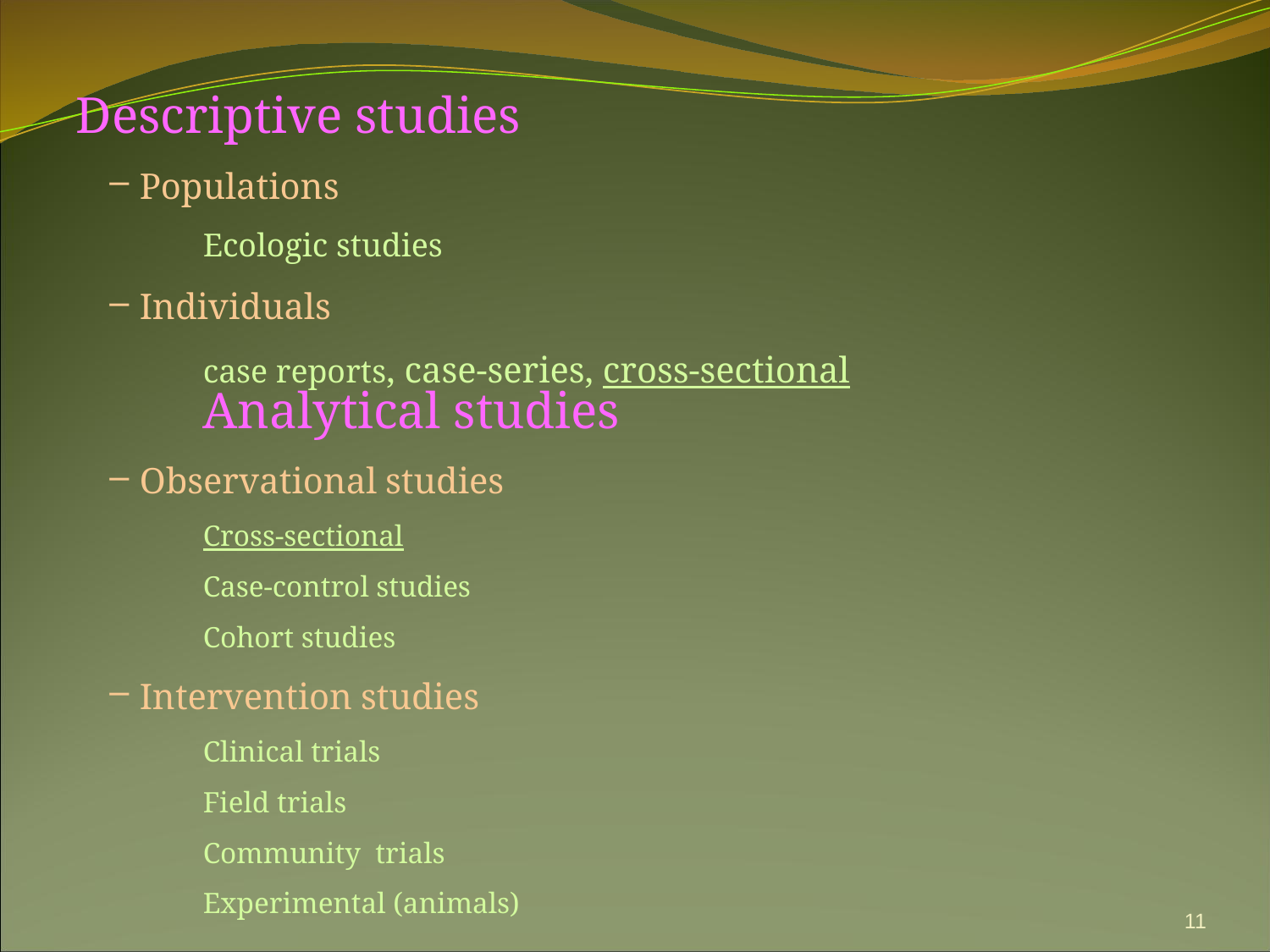

Descriptive studies
Populations
Ecologic studies
Individuals
case reports, case-series, cross-sectional
Analytical studies
Observational studies
Cross-sectional
Case-control studies
Cohort studies
Intervention studies
Clinical trials
Field trials
Community  trials
Experimental (animals)

11